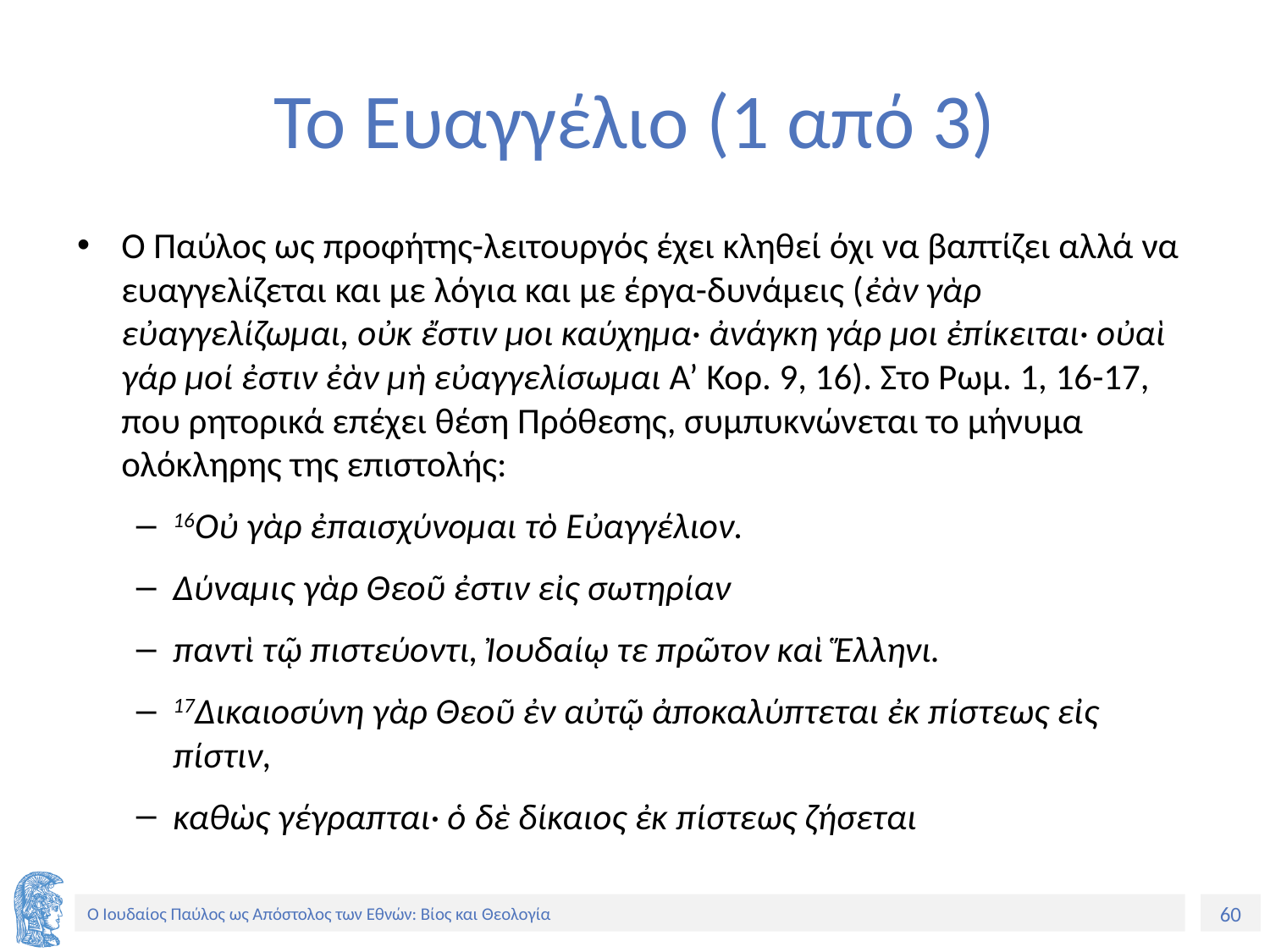

# Το Ευαγγέλιο (1 από 3)
Ο Παύλος ως προφήτης-λειτουργός έχει κληθεί όχι να βαπτίζει αλλά να ευαγγελίζεται και με λόγια και με έργα-δυνάμεις (ἐὰν γὰρ εὐαγγελίζωμαι, οὐκ ἔστιν μοι καύχημα· ἀνάγκη γάρ μοι ἐπίκειται· οὐαὶ γάρ μοί ἐστιν ἐὰν μὴ εὐαγγελίσωμαι Α’ Κορ. 9, 16). Στο Ρωμ. 1, 16-17, που ρητορικά επέχει θέση Πρόθεσης, συμπυκνώνεται το μήνυμα ολόκληρης της επιστολής:
16Οὐ γὰρ ἐπαισχύνομαι τὸ Εὐαγγέλιον.
Δύναμις γὰρ Θεοῦ ἐστιν εἰς σωτηρίαν
παντὶ τῷ πιστεύοντι, Ἰουδαίῳ τε πρῶτον καὶ Ἕλληνι.
17Δικαιοσύνη γὰρ Θεοῦ ἐν αὐτῷ ἀποκαλύπτεται ἐκ πίστεως εἰς πίστιν,
καθὼς γέγραπται· ὁ δὲ δίκαιος ἐκ πίστεως ζήσεται